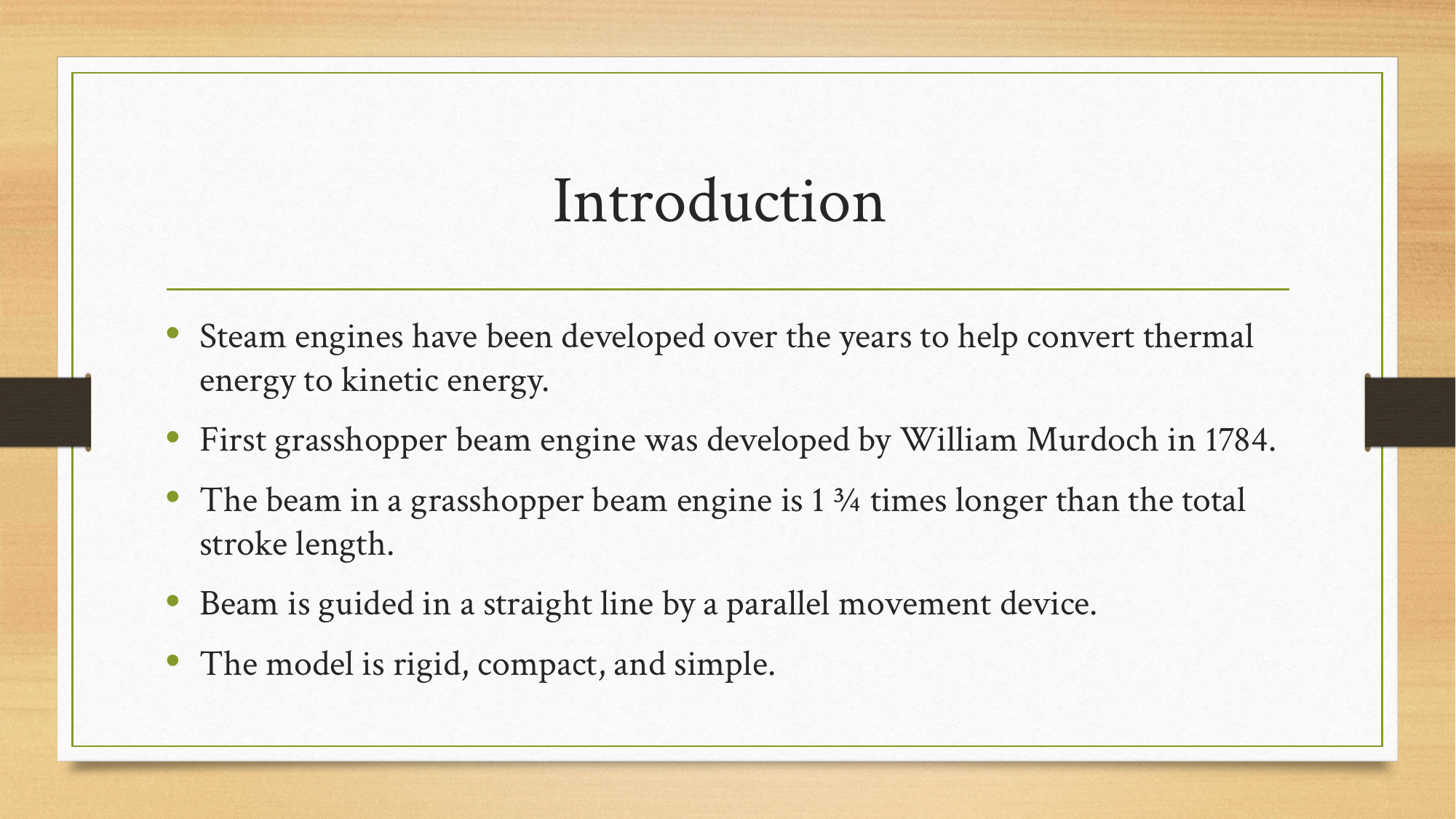

# Introduction
Steam engines have been developed over the years to help convert thermal energy to kinetic energy.
First grasshopper beam engine was developed by William Murdoch in 1784.
The beam in a grasshopper beam engine is 1 ¾ times longer than the total stroke length.
Beam is guided in a straight line by a parallel movement device.
The model is rigid, compact, and simple.